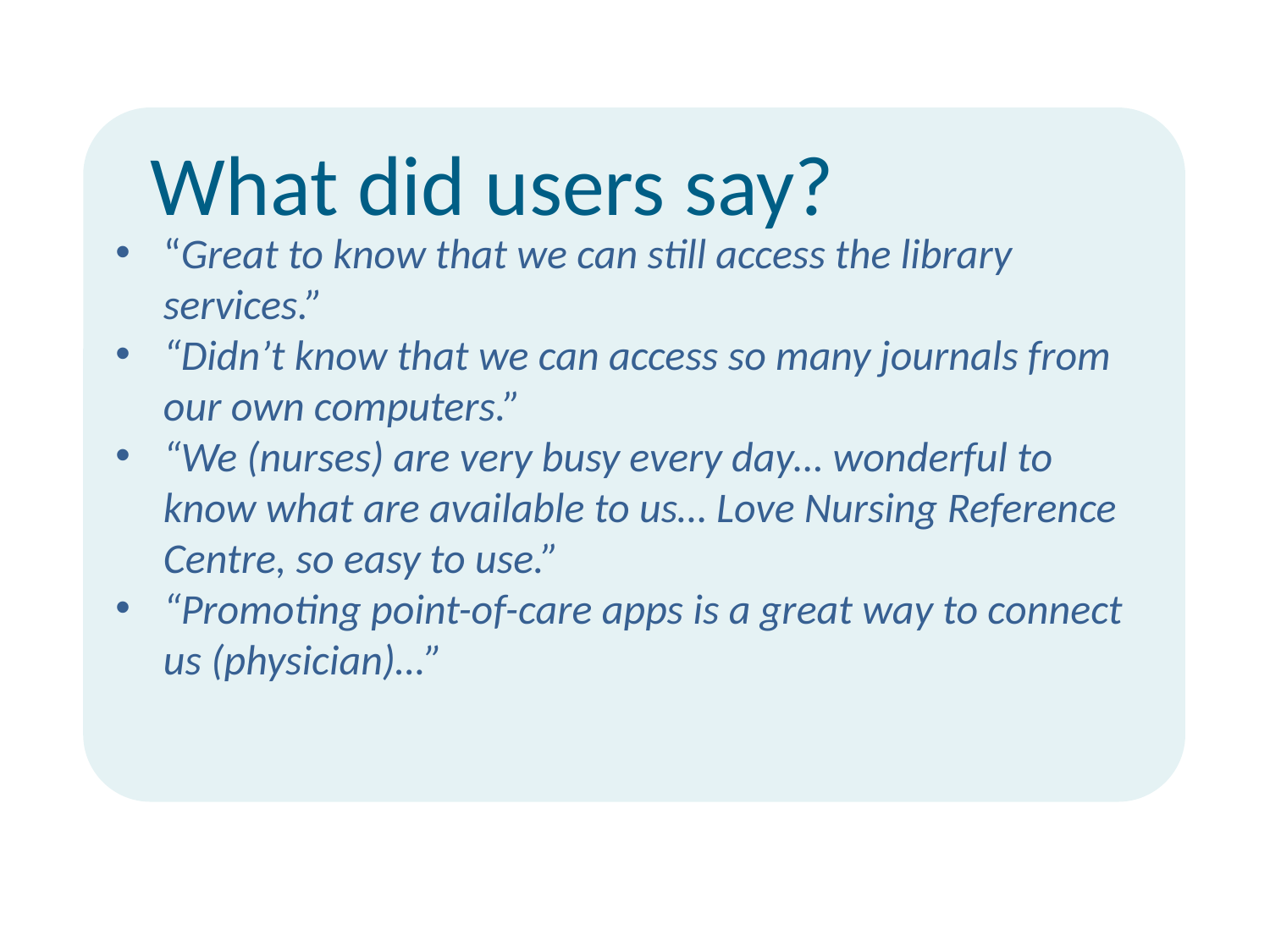

“Great to know that we can still access the library services.”
“Didn’t know that we can access so many journals from our own computers.”
“We (nurses) are very busy every day… wonderful to know what are available to us… Love Nursing Reference Centre, so easy to use.”
“Promoting point-of-care apps is a great way to connect us (physician)…”
What did users say?